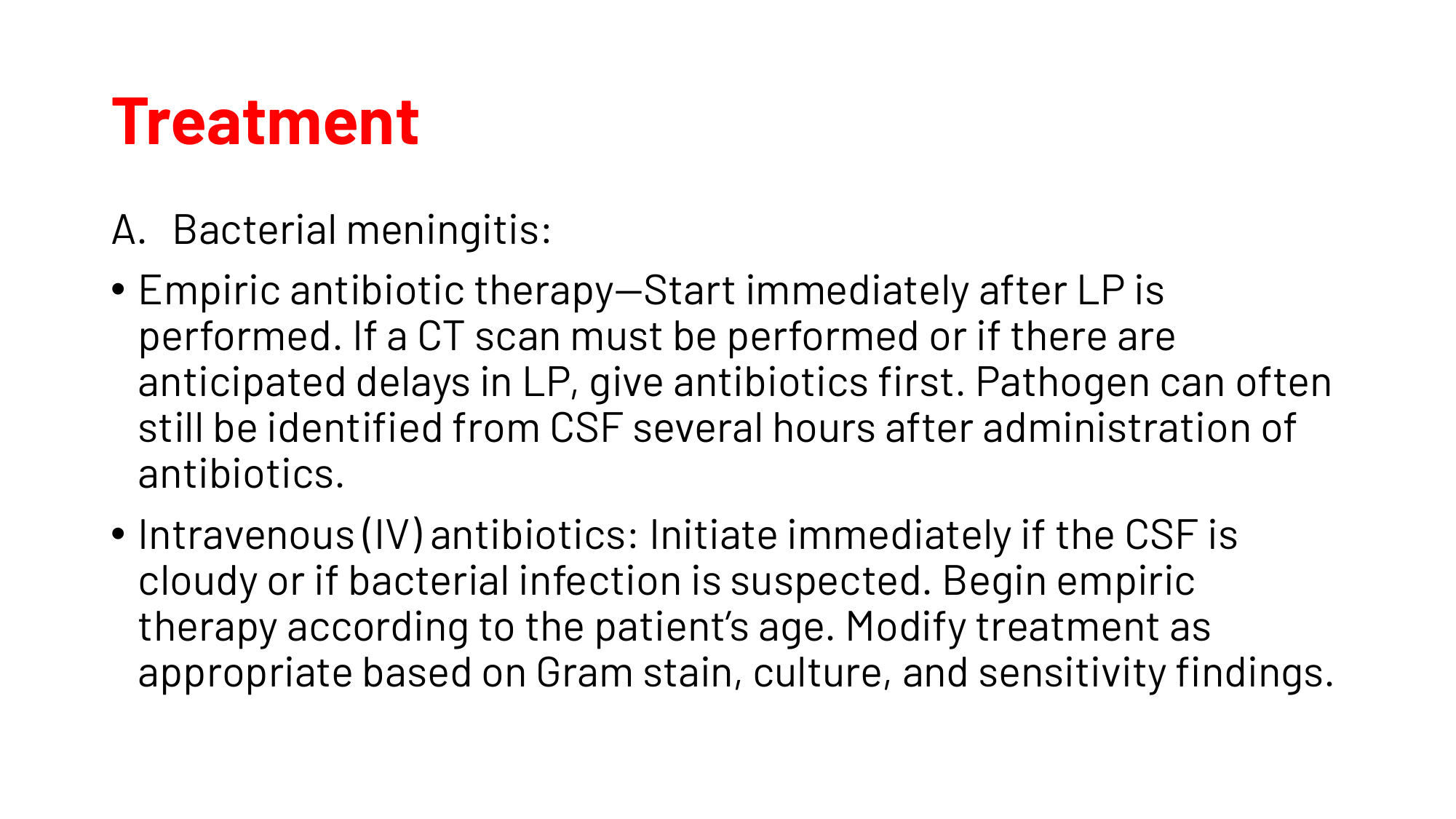

# Treatment
Bacterial meningitis:
Empiric antibiotic therapy—Start immediately after LP is performed. If a CT scan must be performed or if there are anticipated delays in LP, give antibiotics first. Pathogen can often still be identified from CSF several hours after administration of antibiotics.
Intravenous (IV) antibiotics: Initiate immediately if the CSF is cloudy or if bacterial infection is suspected. Begin empiric therapy according to the patient’s age. Modify treatment as appropriate based on Gram stain, culture, and sensitivity findings.